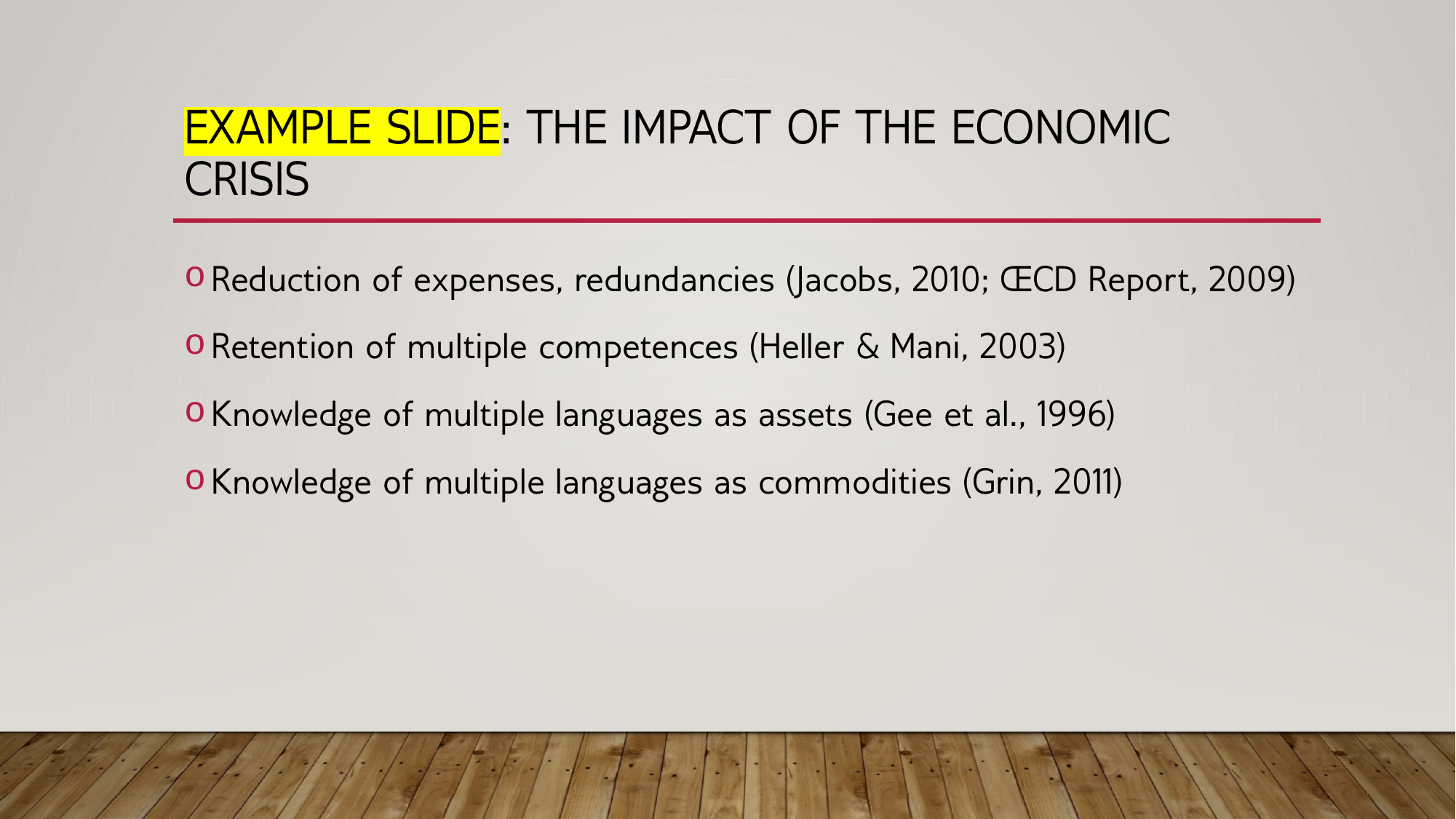

# Example slide: The impact of the economic crisis
Reduction of expenses, redundancies (Jacobs, 2010; OECD Report, 2009)
Retention of multiple competences (Heller & Mani, 2003)
Knowledge of multiple languages as assets (Gee et al., 1996)
Knowledge of multiple languages as commodities (Grin, 2011)